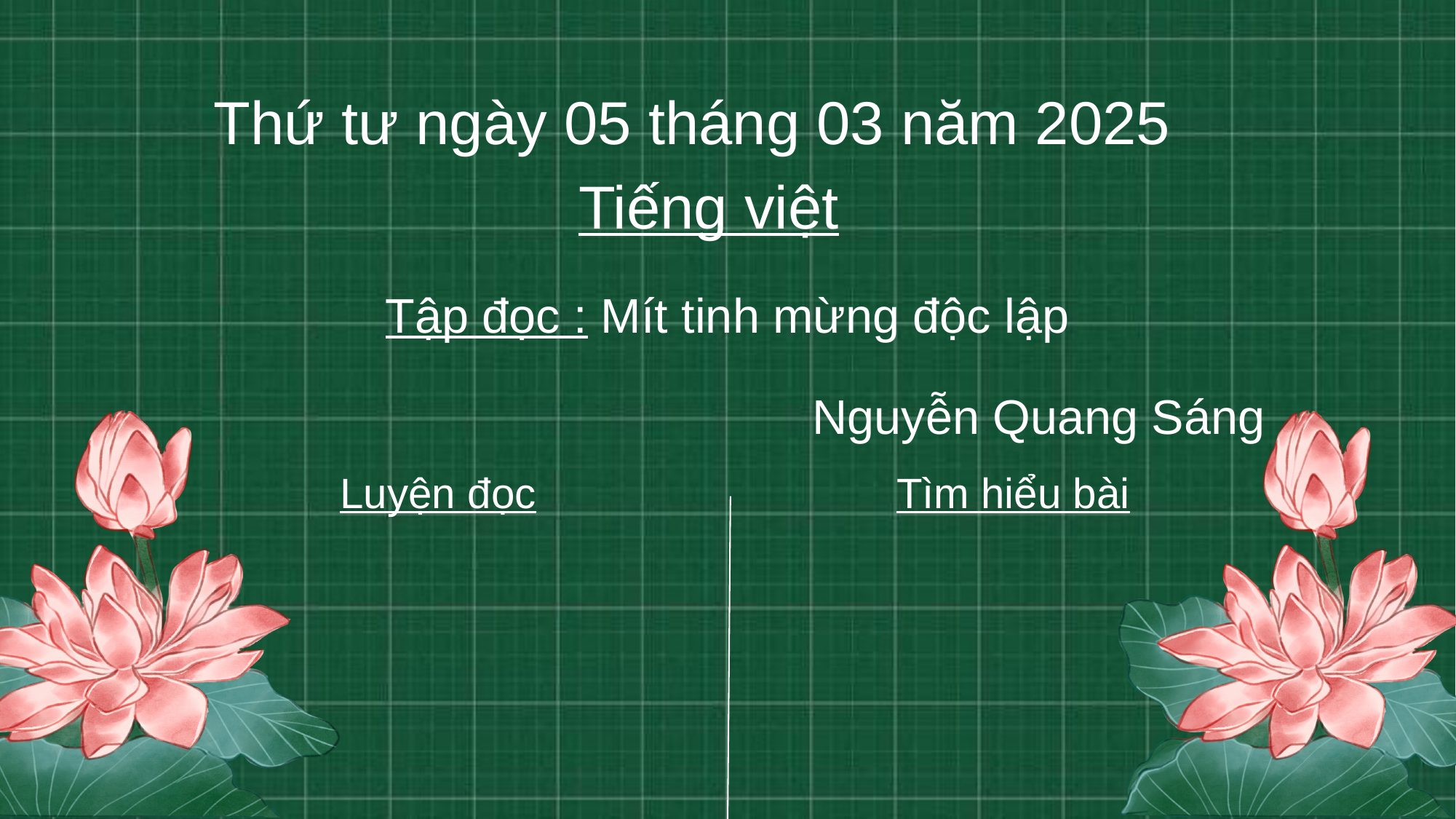

Thứ tư ngày 05 tháng 03 năm 2025
Tiếng việt
Tập đọc : Mít tinh mừng độc lập
Nguyễn Quang Sáng

Luyện đọc
Tìm hiểu bài